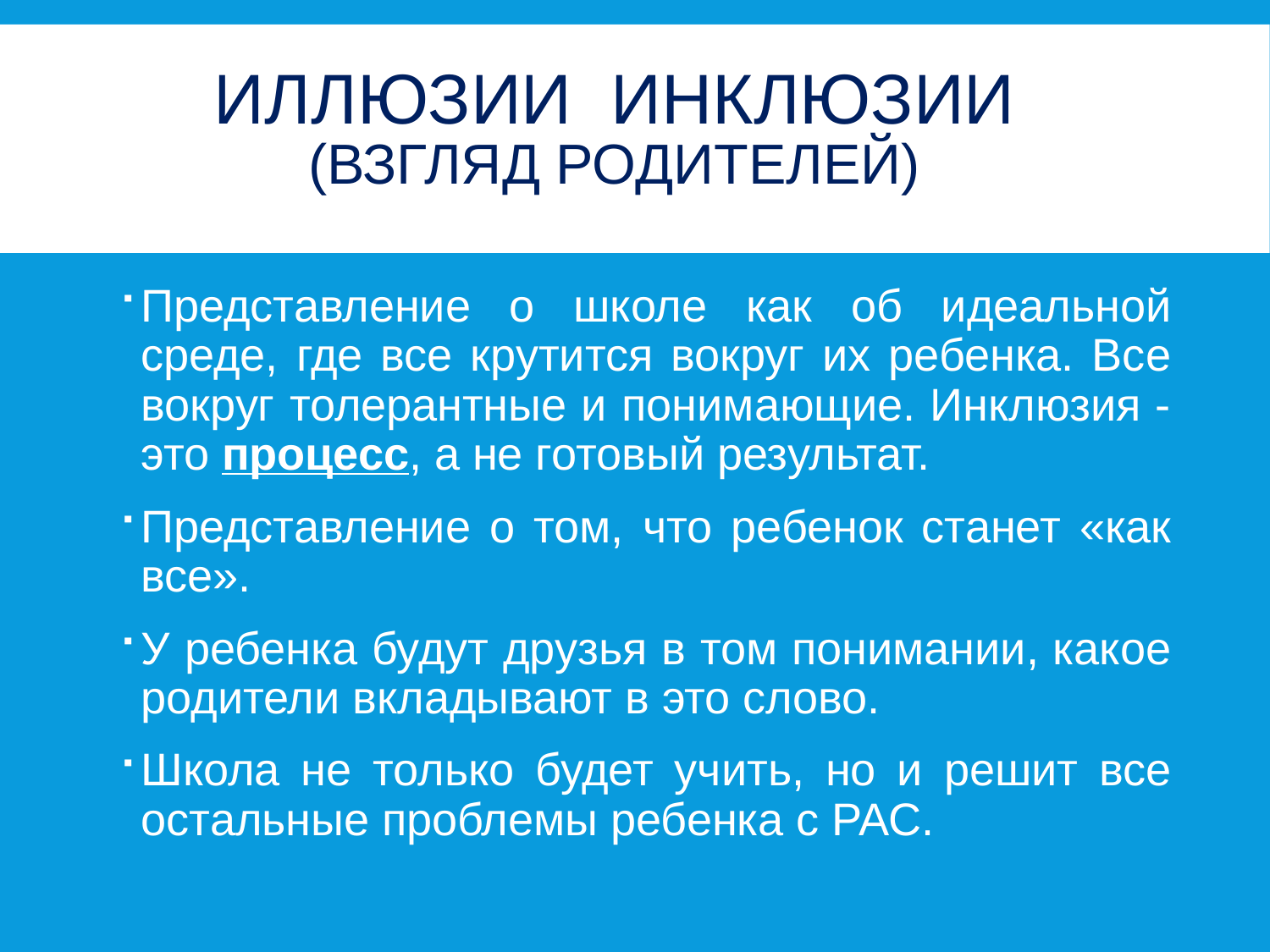

# Иллюзии  инклюзии (взгляд родителей)
Представление о школе как об идеальной среде, где все крутится вокруг их ребенка. Все вокруг толерантные и понимающие. Инклюзия - это процесс, а не готовый результат.
Представление о том, что ребенок станет «как все».
У ребенка будут друзья в том понимании, какое родители вкладывают в это слово.
Школа не только будет учить, но и решит все остальные проблемы ребенка с РАС.